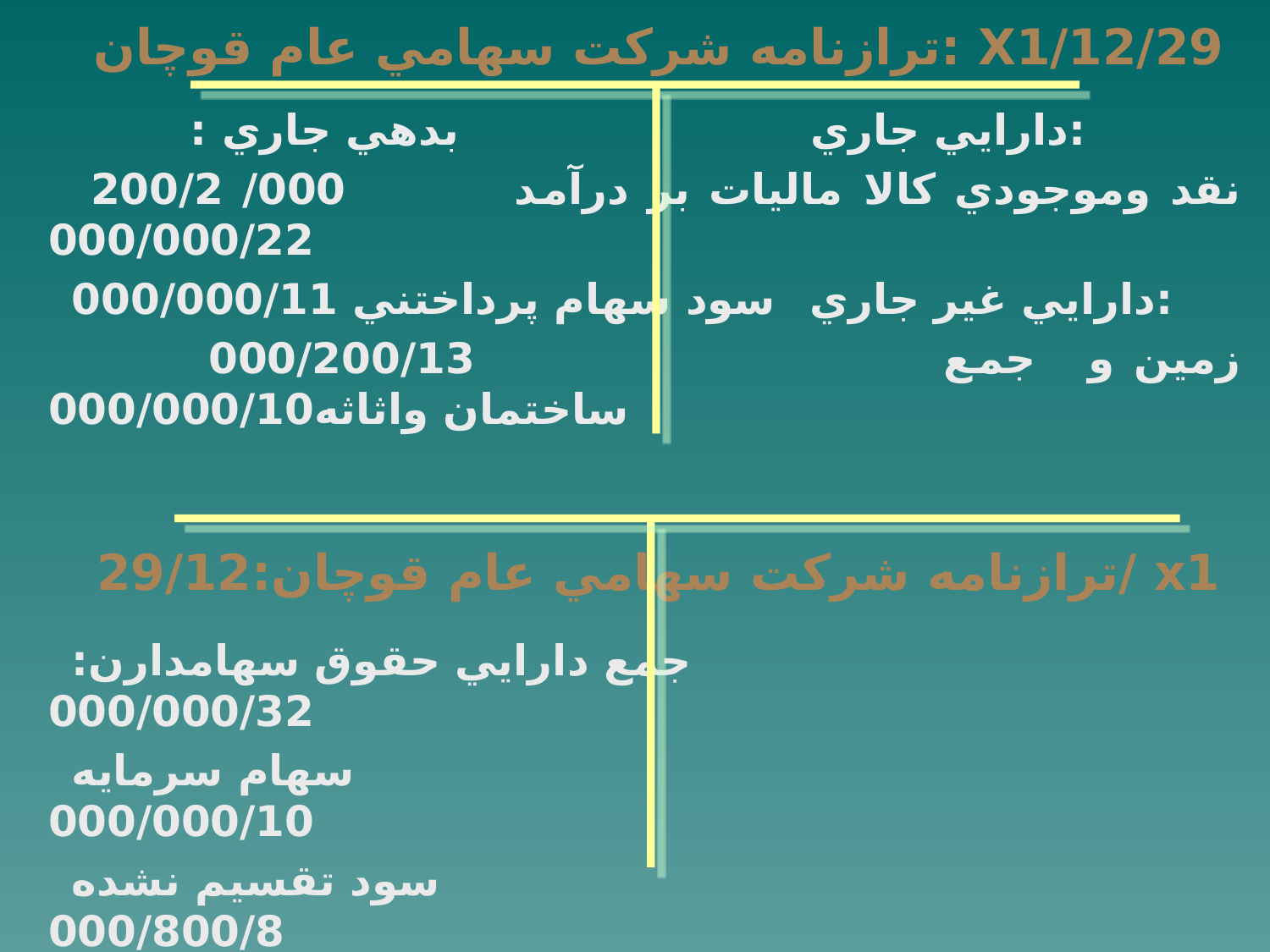

ترازنامه شركت سهامي عام قوچان: X1/12/29

بدهي جاري :        	  		دارايي جاري:
ماليات بر درآمد         000/ 200/2 	نقد وموجودي كالا 000/000/22
سود سهام پرداختني 000/000/11	دارايي غير جاري:
جمع                        000/200/13       	زمين و ساختمان واثاثه000/000/10

ترازنامه شركت سهامي عام قوچان:29/12/ x1

جمع دارايي حقوق سهامدارن:				000/000/32
سهام سرمايه						000/000/10
سود تقسيم نشده					000/800/8
جمع							000/800/18
جمع بدهي و حقوق سهامداران				000/000/32